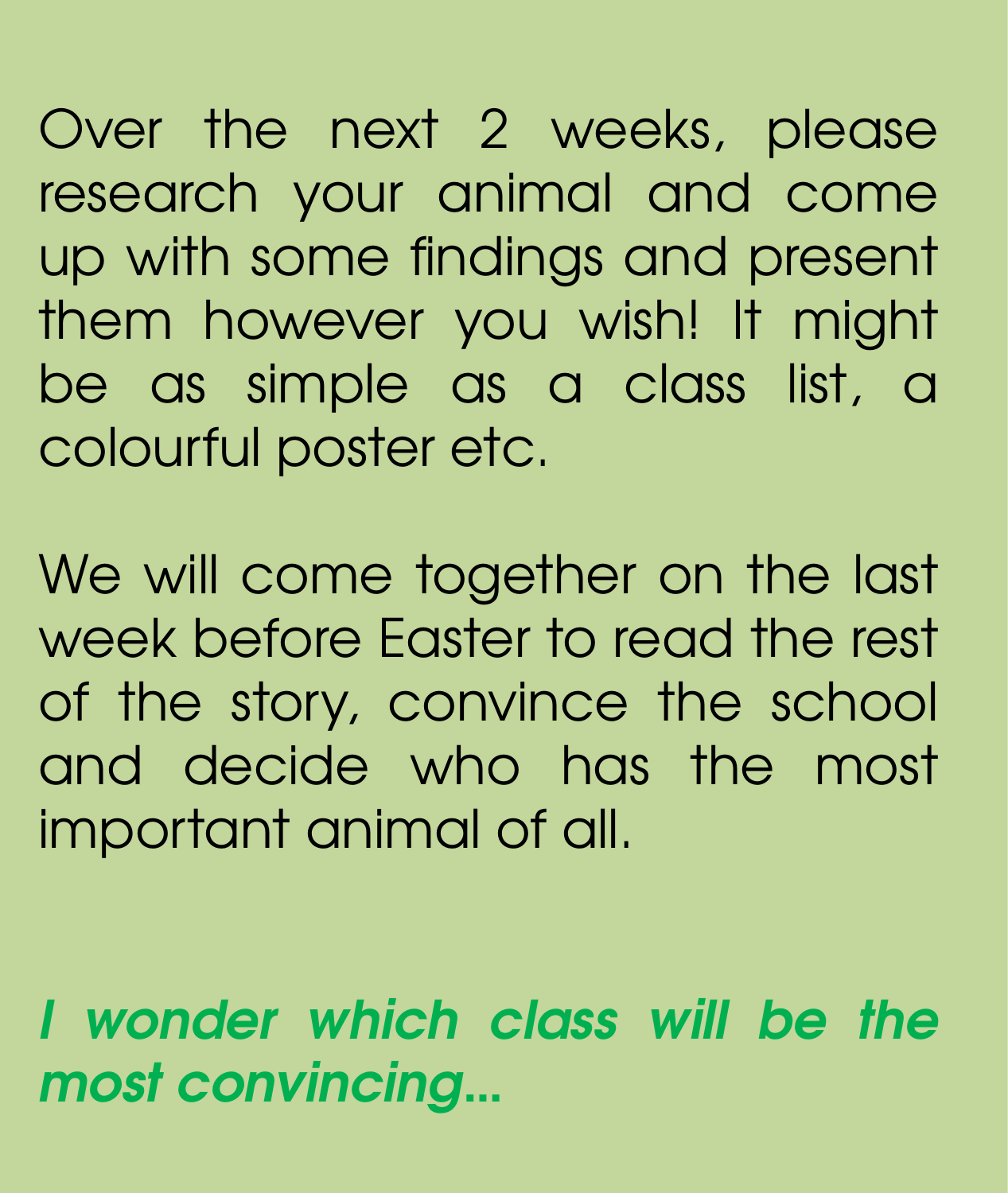

Over the next 2 weeks, please research your animal and come up with some findings and present them however you wish! It might be as simple as a class list, a colourful poster etc.

We will come together on the last week before Easter to read the rest of the story, convince the school and decide who has the most important animal of all.

I wonder which class will be the most convincing…